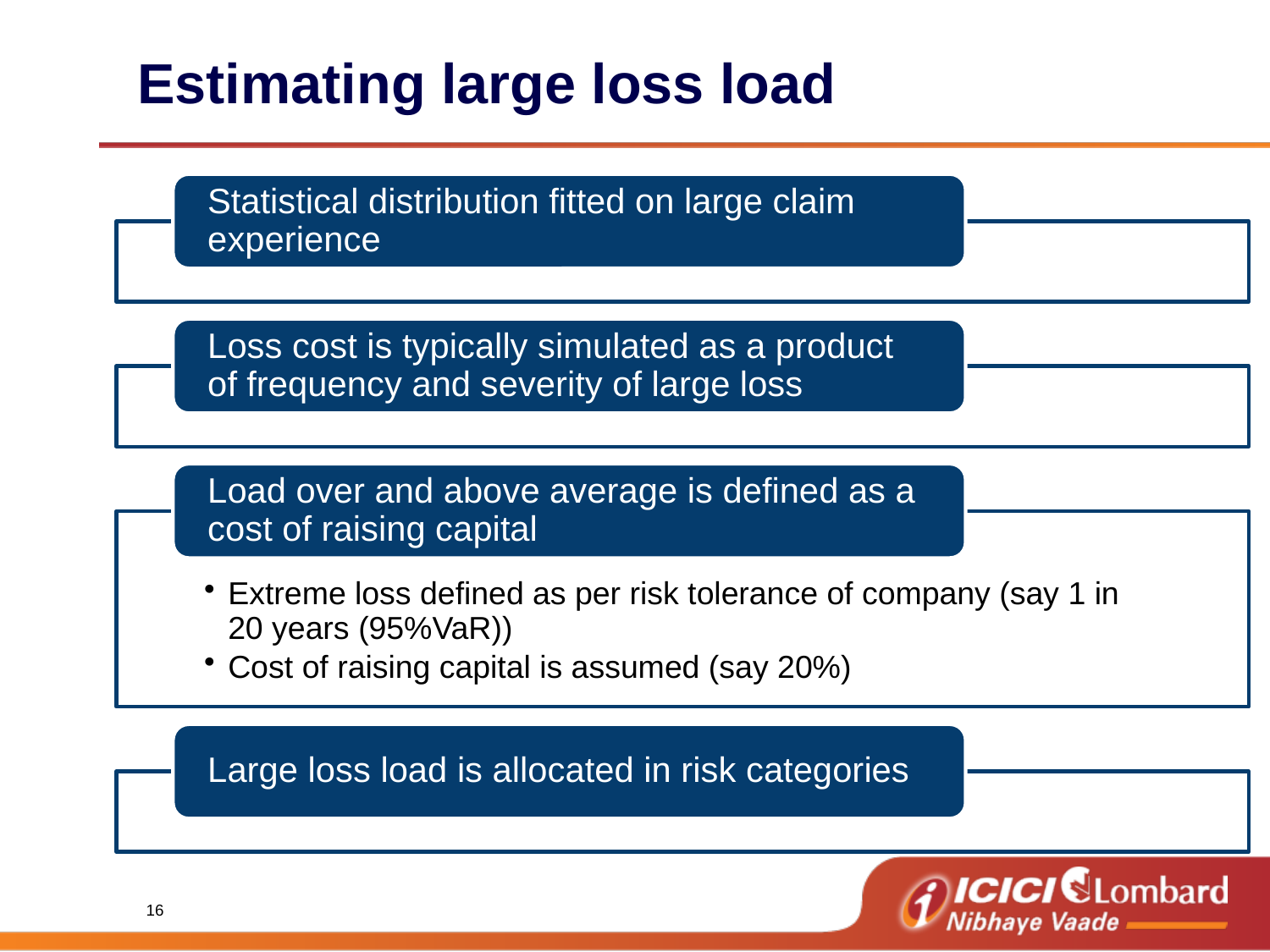

# Estimating large loss load
Statistical distribution fitted on large claim experience
Loss cost is typically simulated as a product of frequency and severity of large loss
Extreme loss defined as per risk tolerance of company (say 1 in 20 years (95%VaR))
Cost of raising capital is assumed (say 20%)
Load over and above average is defined as a cost of raising capital
Large loss load is allocated in risk categories